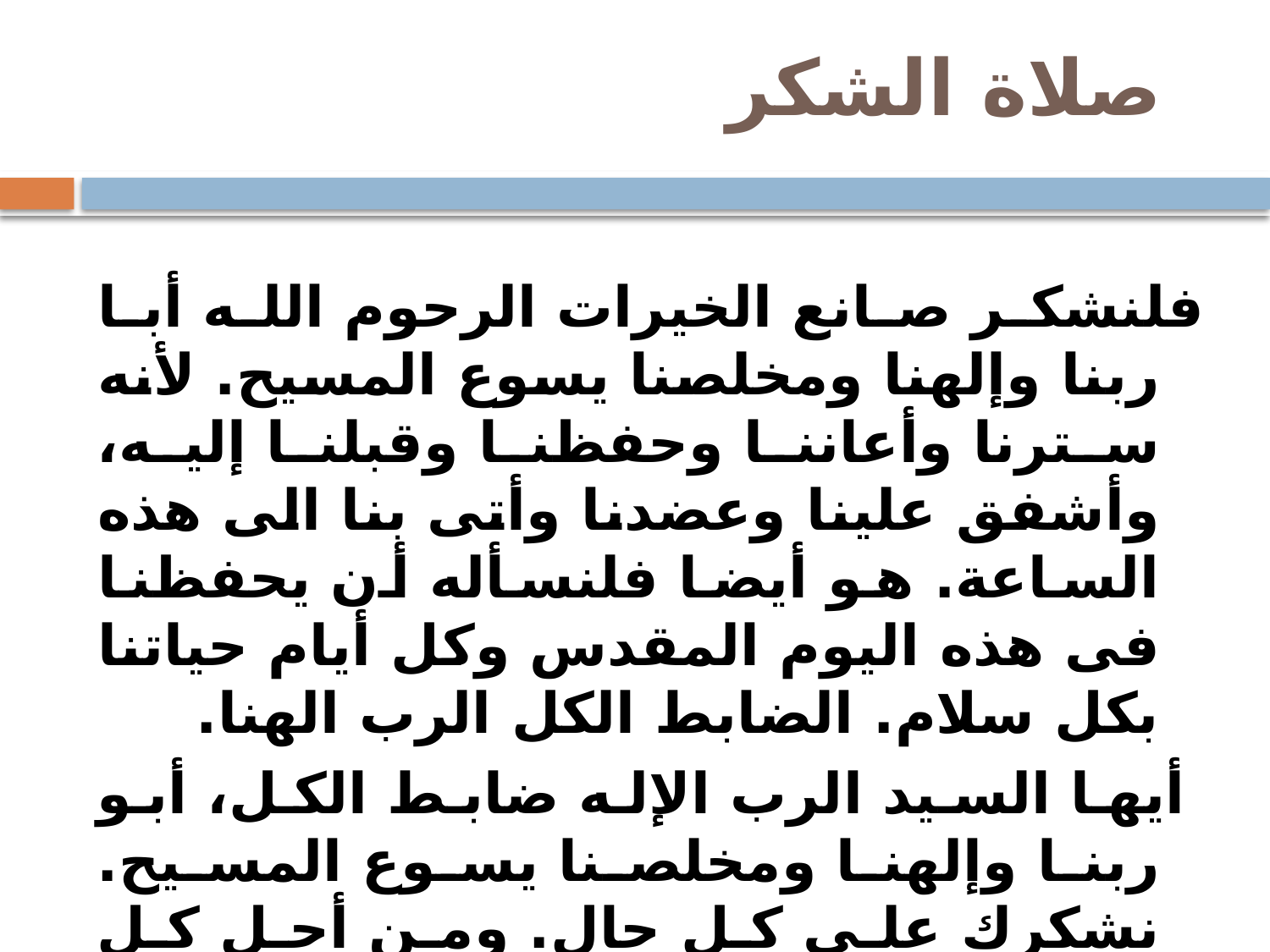

# صلاة الشكر
	فلنشكر صانع الخيرات الرحوم الله أبا ربنا وإلهنا ومخلصنا يسوع المسيح. لأنه سترنا وأعاننا وحفظنا وقبلنا إليه، وأشفق علينا وعضدنا وأتى بنا الى هذه الساعة. هو أيضا فلنسأله أن يحفظنا فى هذه اليوم المقدس وكل أيام حياتنا بكل سلام. الضابط الكل الرب الهنا.
 	أيها السيد الرب الإله ضابط الكل، أبو ربنا وإلهنا ومخلصنا يسوع المسيح. نشكرك على كل حال. ومن أجل كل حال. وفى كل حال، لأنك سترتنا. وأعنتنا. وحفظتنا. وقبلتنا إليك، وأشفقت علينا. وعضدتنا. وأتيت بنا الى هذه الساعة. من أجل هذا نسأل ونطلب من صلاحك يا محب البشر.